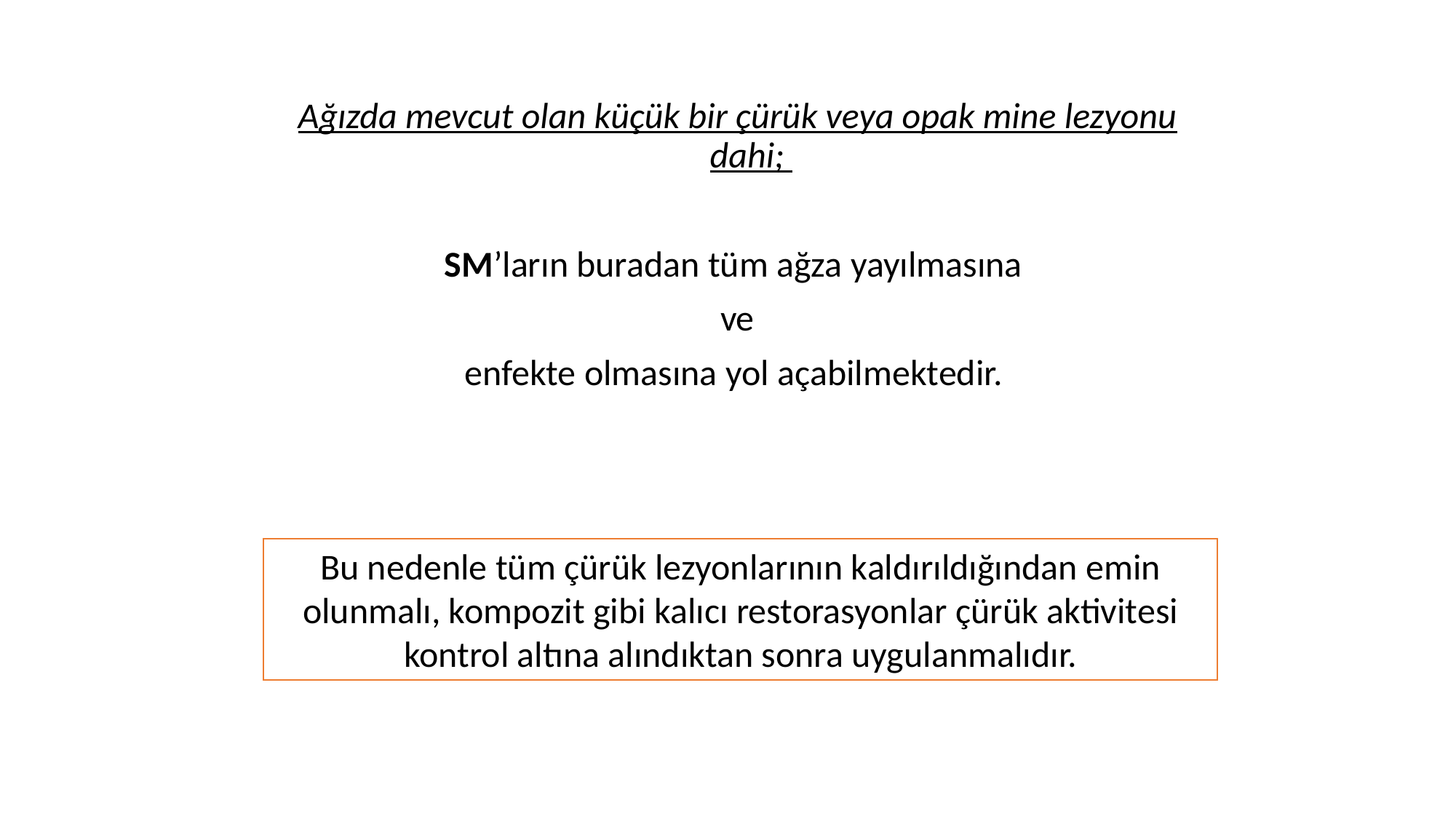

Ağızda mevcut olan küçük bir çürük veya opak mine lezyonu dahi;

SM’ların buradan tüm ağza yayılmasına
ve
enfekte olmasına yol açabilmektedir.

Bu nedenle tüm çürük lezyonlarının kaldırıldığından emin olunmalı, kompozit gibi kalıcı restorasyonlar çürük aktivitesi kontrol altına alındıktan sonra uygulanmalıdır.